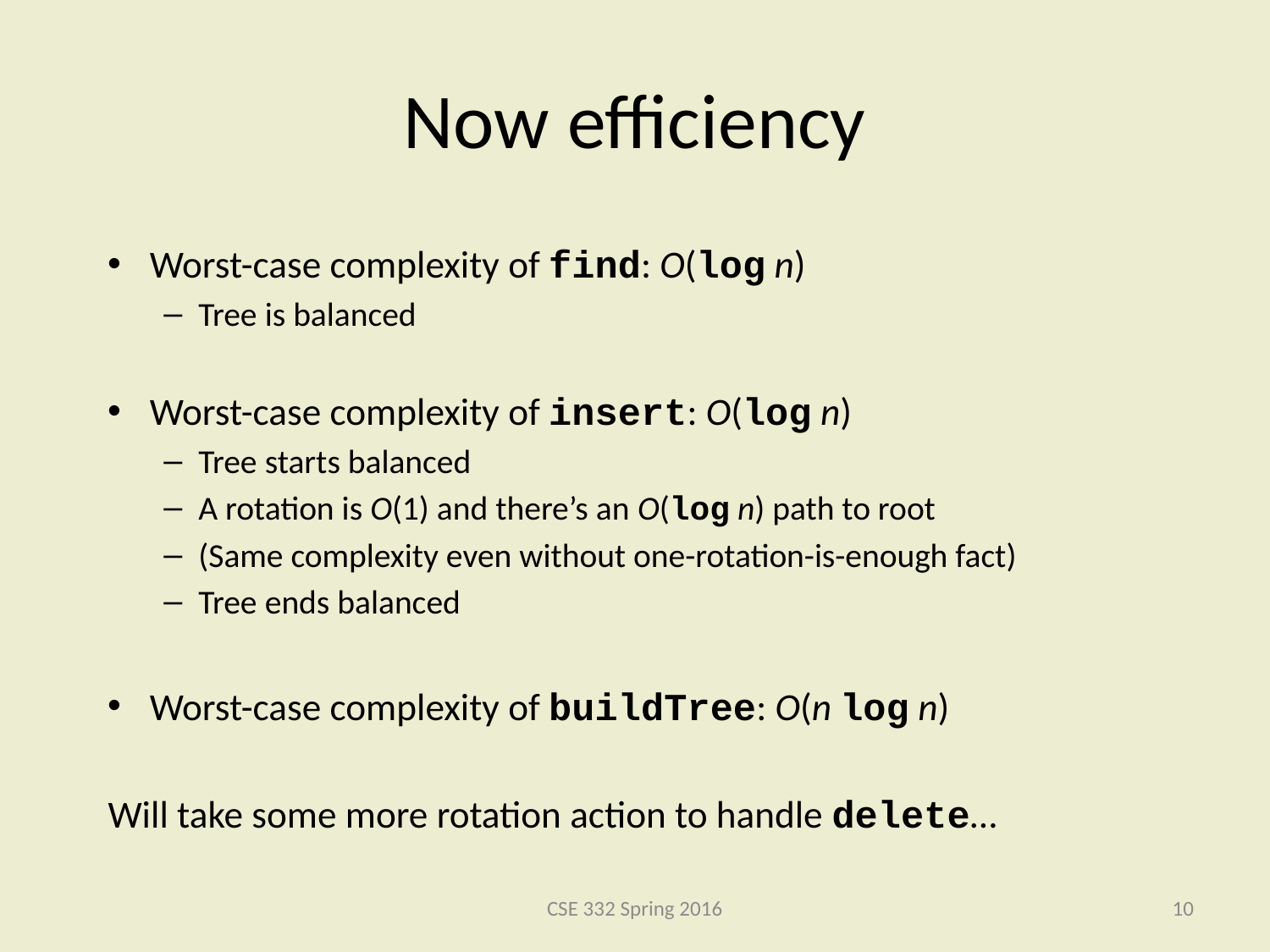

# Now efficiency

Worst-case complexity of find: O(log n)
Tree is balanced

Worst-case complexity of insert: O(log n)
Tree starts balanced
A rotation is O(1) and there’s an O(log n) path to root
(Same complexity even without one-rotation-is-enough fact)
Tree ends balanced

Worst-case complexity of buildTree: O(n log n)

Will take some more rotation action to handle delete…
10
CSE 332 Spring 2016